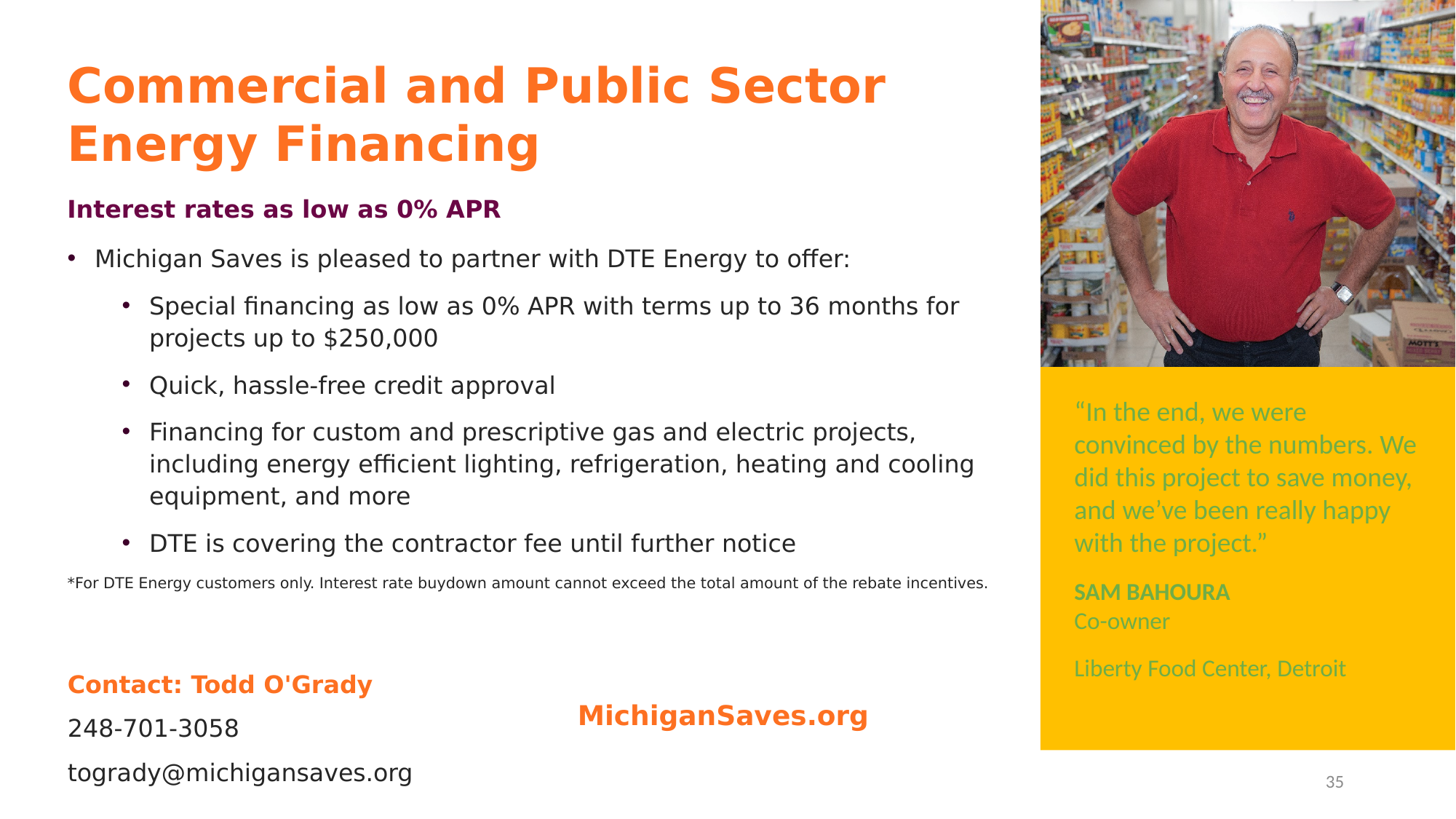

Commercial and Public Sector
Energy Financing
Interest rates as low as 0% APR
Michigan Saves is pleased to partner with DTE Energy to offer:
Special financing as low as 0% APR with terms up to 36 months for projects up to $250,000
Quick, hassle-free credit approval
Financing for custom and prescriptive gas and electric projects, including energy efficient lighting, refrigeration, heating and cooling equipment, and more
DTE is covering the contractor fee until further notice
*For DTE Energy customers only. Interest rate buydown amount cannot exceed the total amount of the rebate incentives.
Contact: Todd O'Grady
248-701-3058
togrady@michigansaves.org

MichiganSaves.org
35